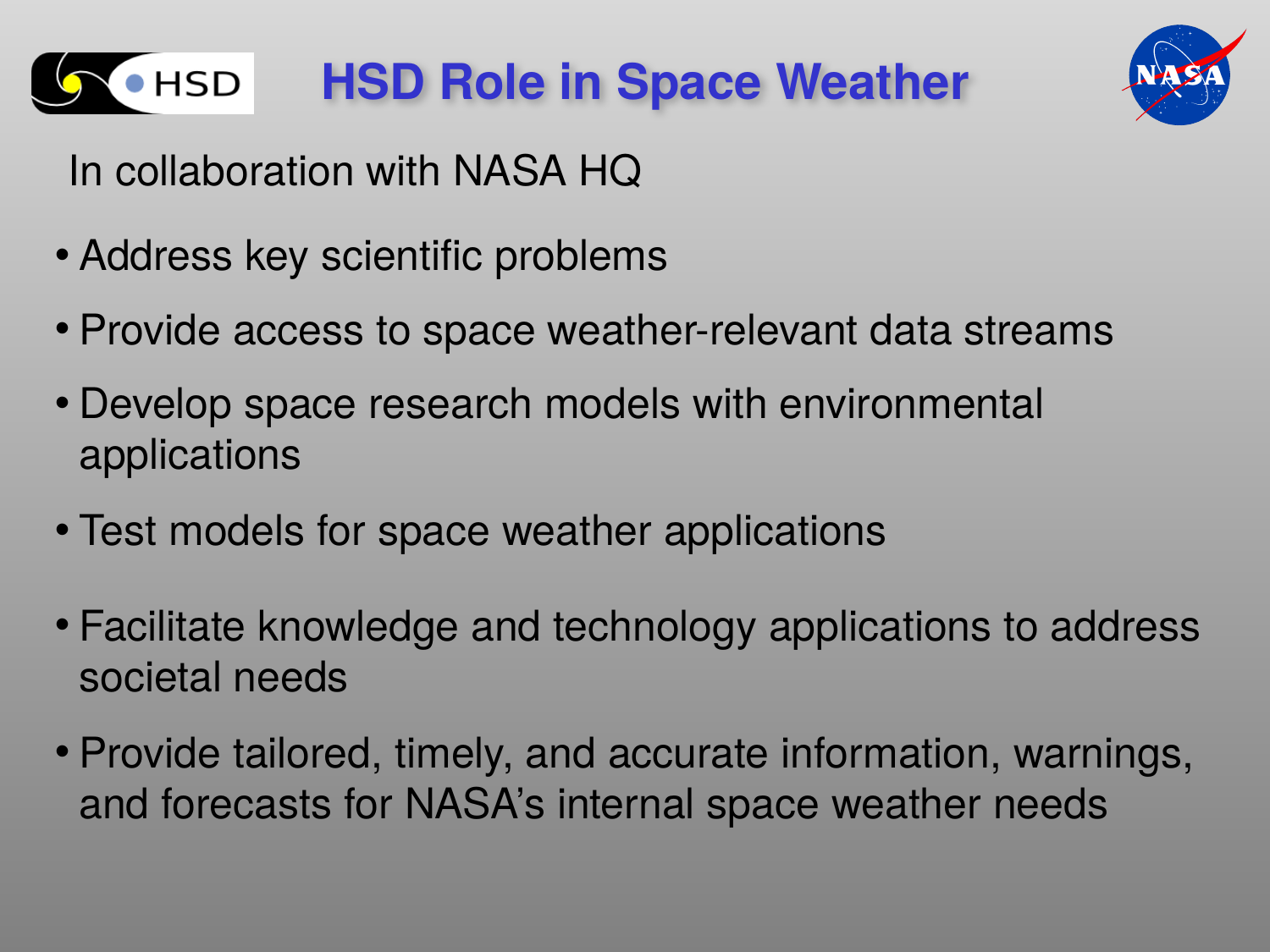

HSD Role in Space Weather
In collaboration with NASA HQ
Address key scientific problems
Provide access to space weather-relevant data streams
Develop space research models with environmental applications
Test models for space weather applications
Facilitate knowledge and technology applications to address societal needs
Provide tailored, timely, and accurate information, warnings, and forecasts for NASA’s internal space weather needs